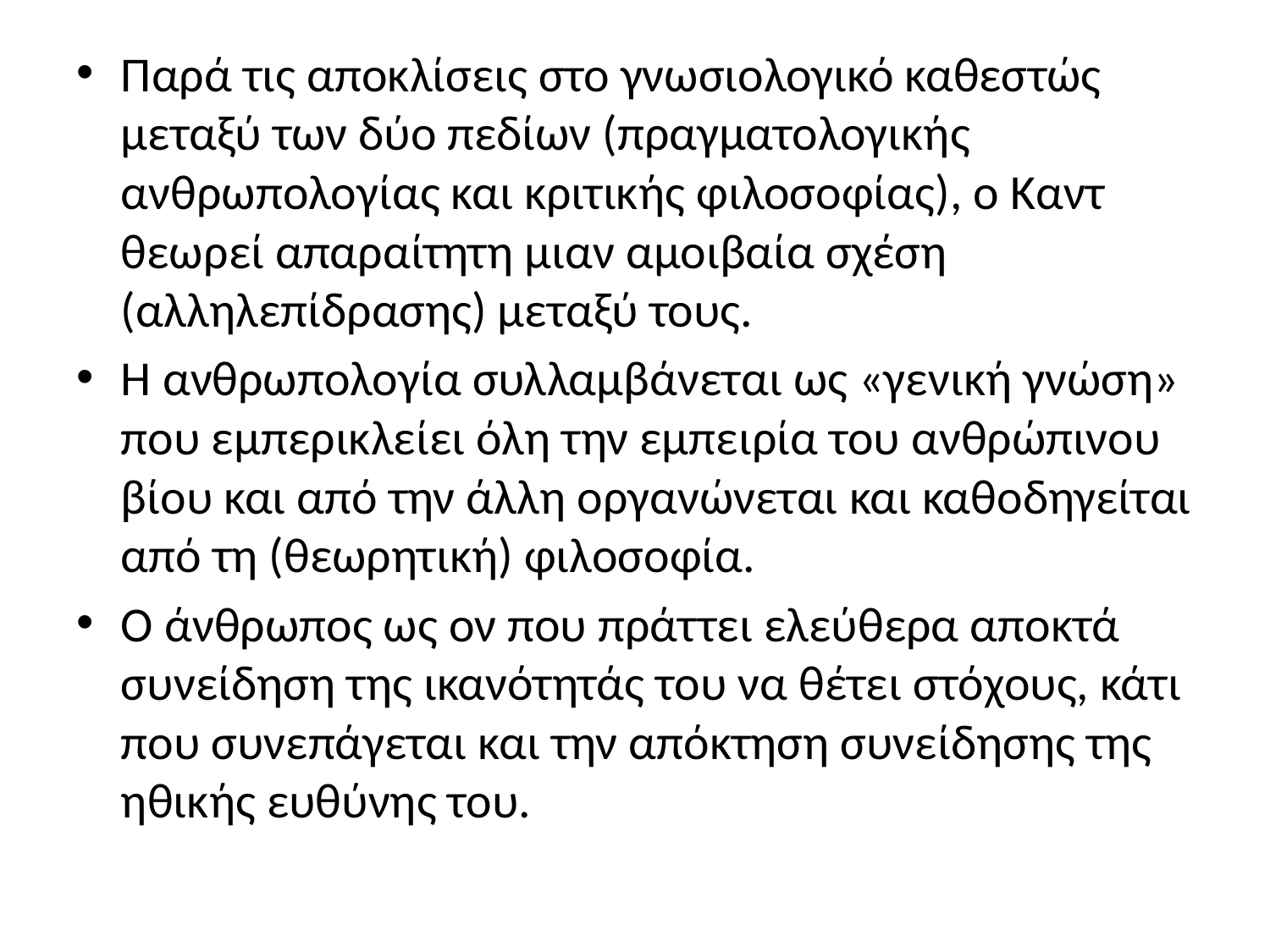

Παρά τις αποκλίσεις στο γνωσιολογικό καθεστώς μεταξύ των δύο πεδίων (πραγματολογικής ανθρωπολογίας και κριτικής φιλοσοφίας), ο Καντ θεωρεί απαραίτητη μιαν αμοιβαία σχέση (αλληλεπίδρασης) μεταξύ τους.
Η ανθρωπολογία συλλαμβάνεται ως «γενική γνώση» που εμπερικλείει όλη την εμπειρία του ανθρώπινου βίου και από την άλλη οργανώνεται και καθοδηγείται από τη (θεωρητική) φιλοσοφία.
Ο άνθρωπος ως ον που πράττει ελεύθερα αποκτά συνείδηση της ικανότητάς του να θέτει στόχους, κάτι που συνεπάγεται και την απόκτηση συνείδησης της ηθικής ευθύνης του.
#